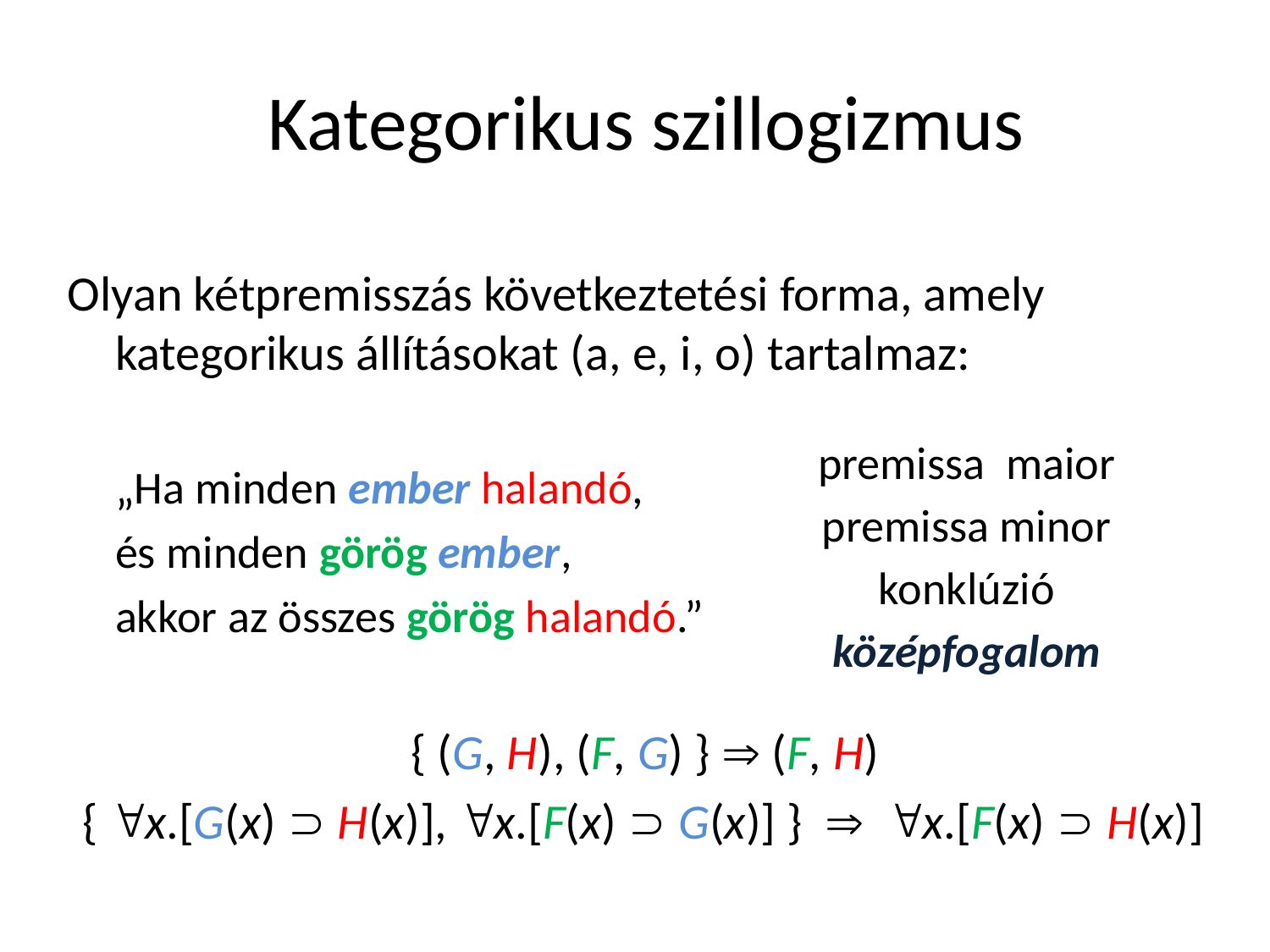

# Kategorikus szillogizmus

Olyan kétpremisszás következtetési forma, amely kategorikus állításokat (a, e, i, o) tartalmaz:

	„Ha minden ember halandó,
	és minden görög ember,
	akkor az összes görög halandó.”

{ (G, H), (F, G) } ⇒ (F, H)
{ ∀x.[G(x) ⊃ H(x)], ∀x.[F(x) ⊃ G(x)] }  ⇒  ∀x.[F(x) ⊃ H(x)]

premissa  maior
premissa minor
konklúzió
középfogalom